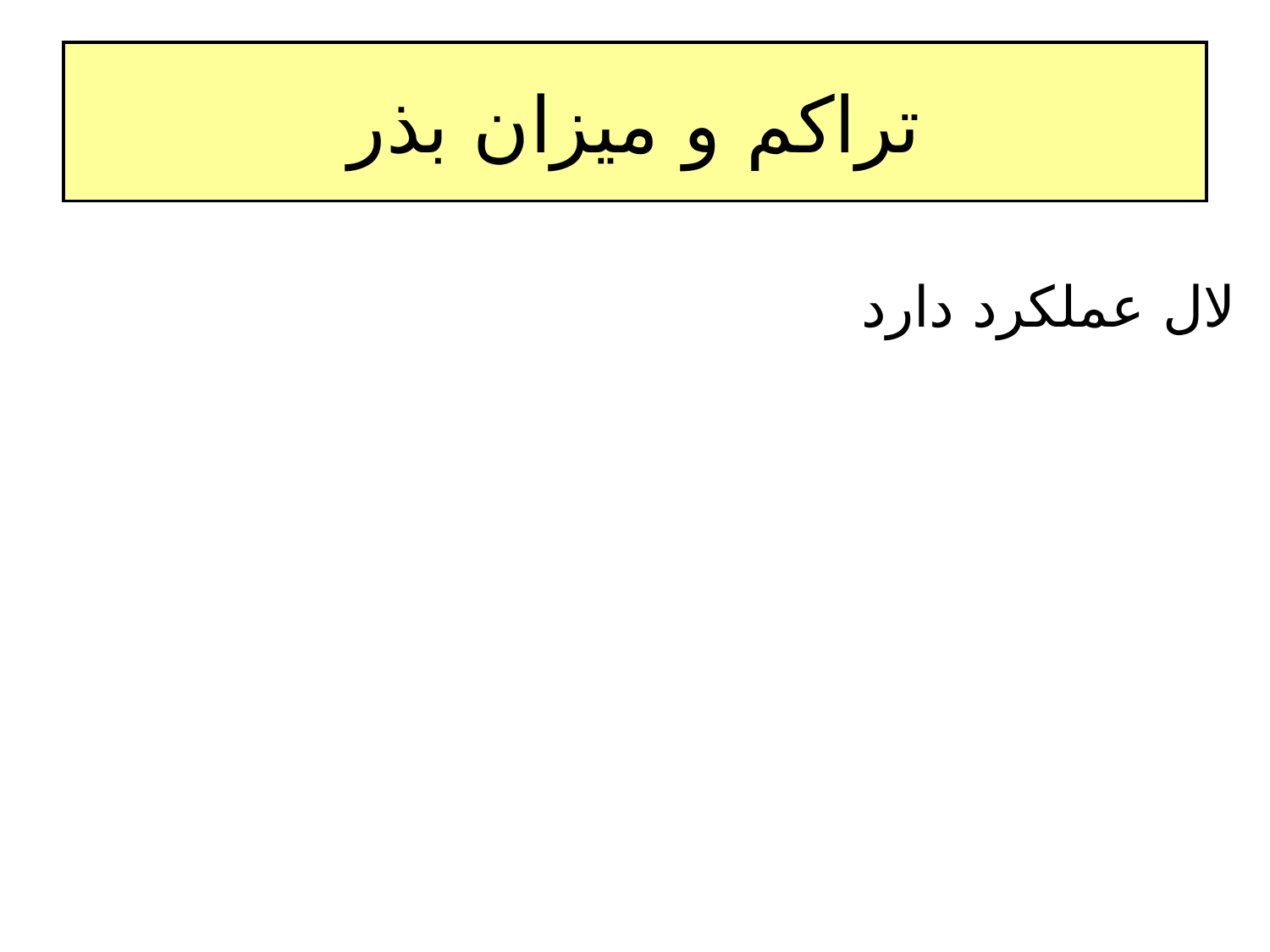

# تراکم و میزان بذر
لال عملکرد دارد